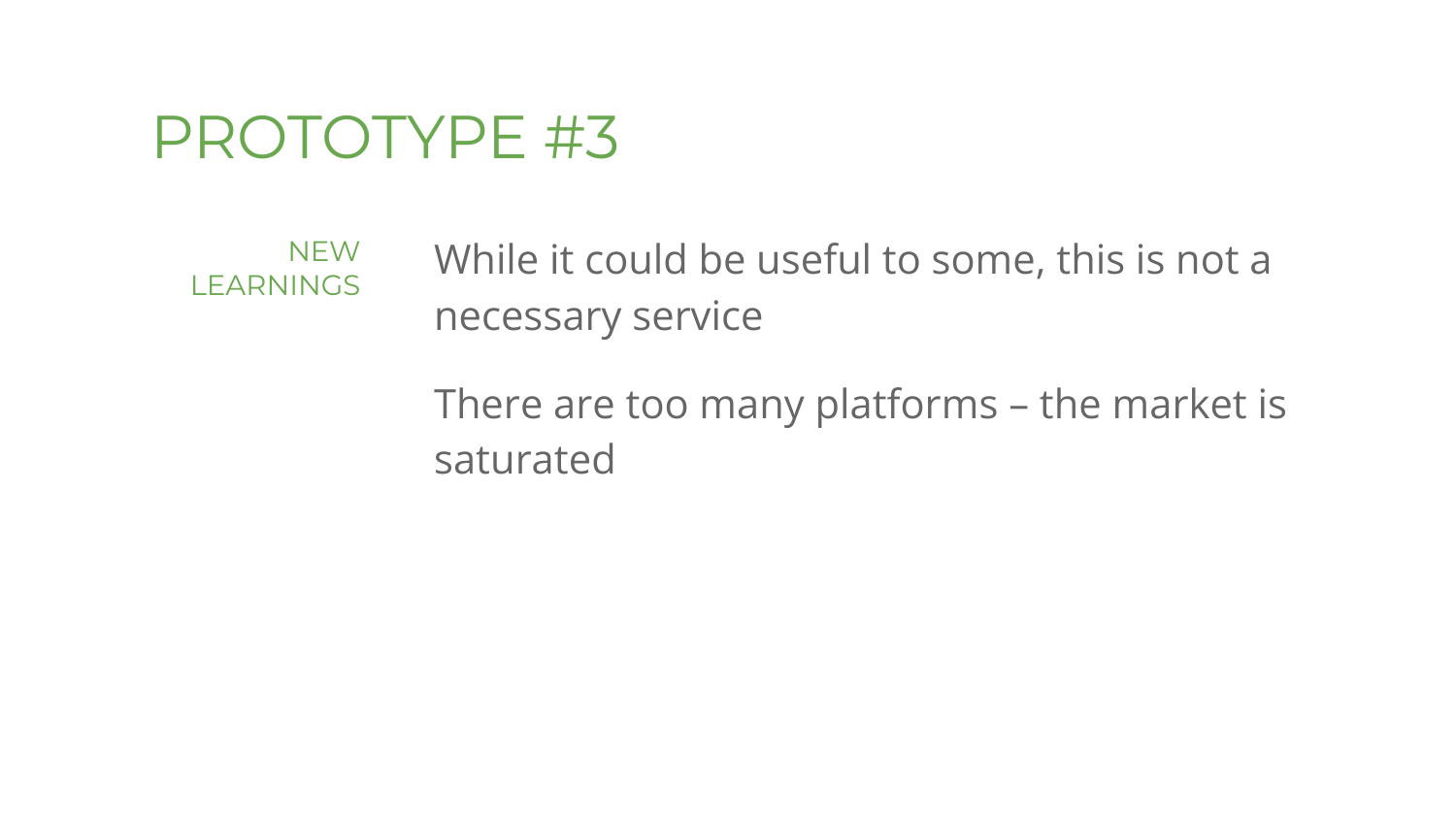

PROTOTYPE #3
While it could be useful to some, this is not a necessary service
There are too many platforms – the market is saturated
NEW LEARNINGS